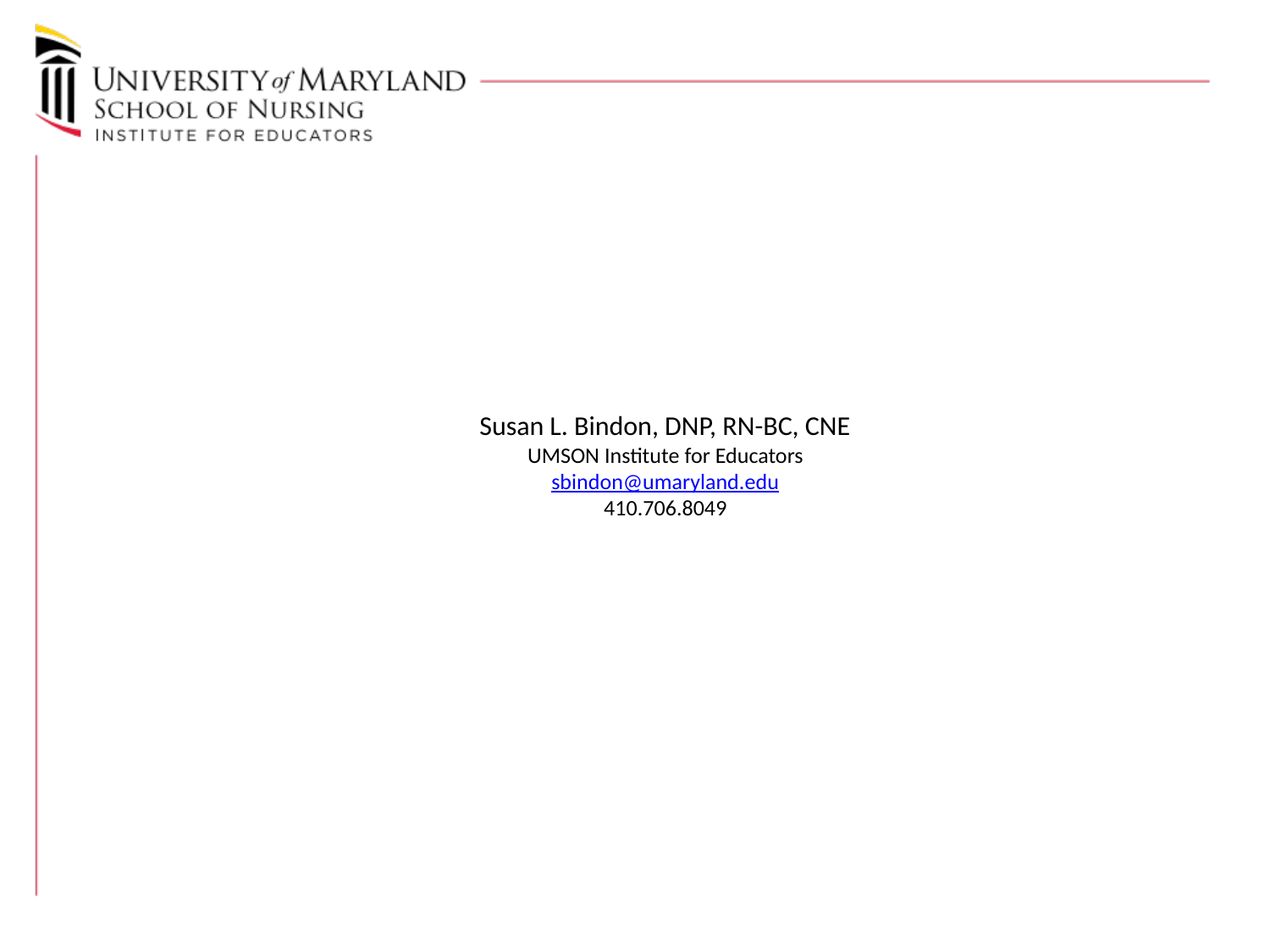

# Susan L. Bindon, DNP, RN-BC, CNE UMSON Institute for Educators sbindon@umaryland.edu 410.706.8049